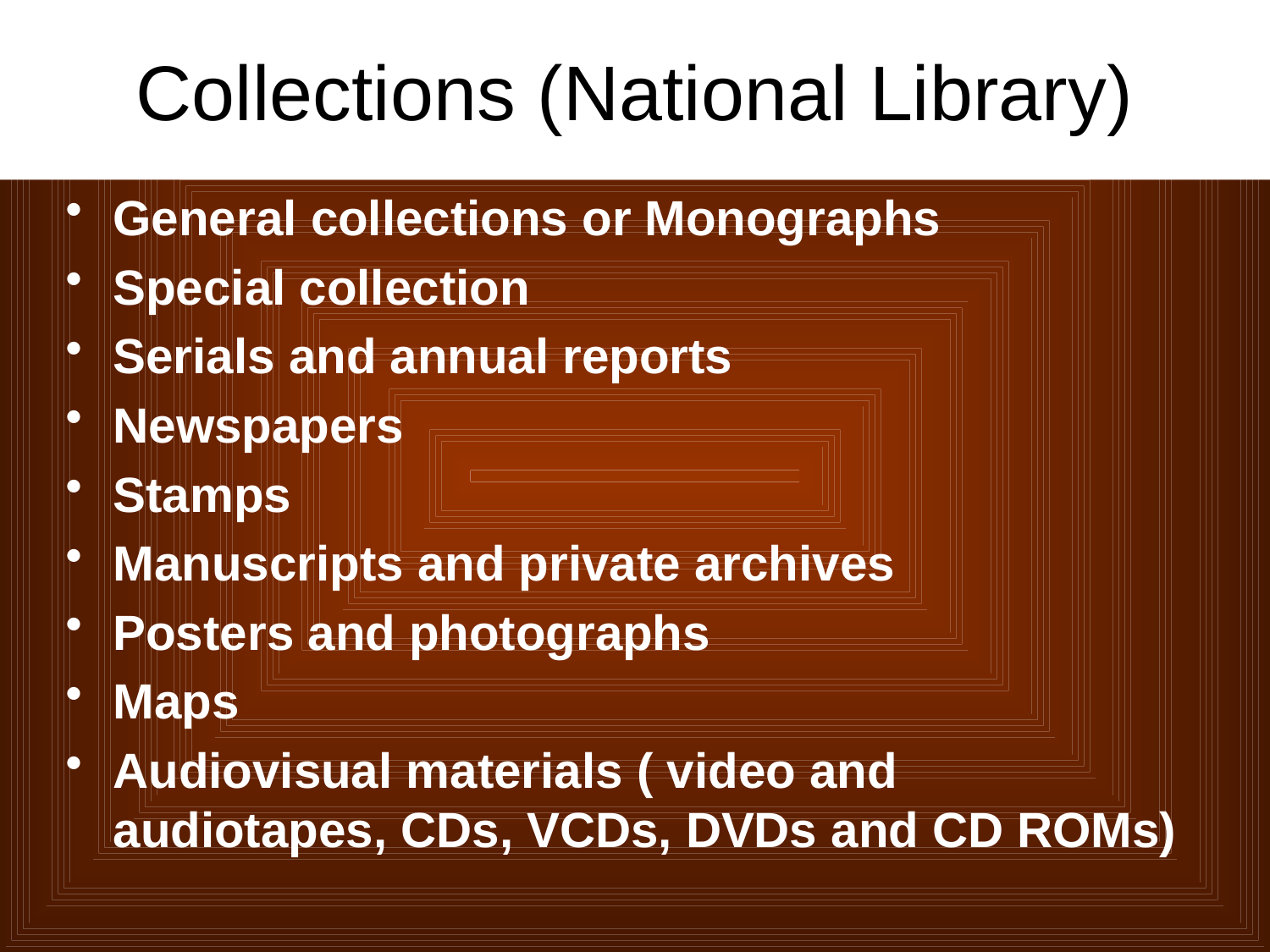

# Collections (National Library)
General collections or Monographs
Special collection
Serials and annual reports
Newspapers
Stamps
Manuscripts and private archives
Posters and photographs
Maps
Audiovisual materials ( video and audiotapes, CDs, VCDs, DVDs and CD ROMs)